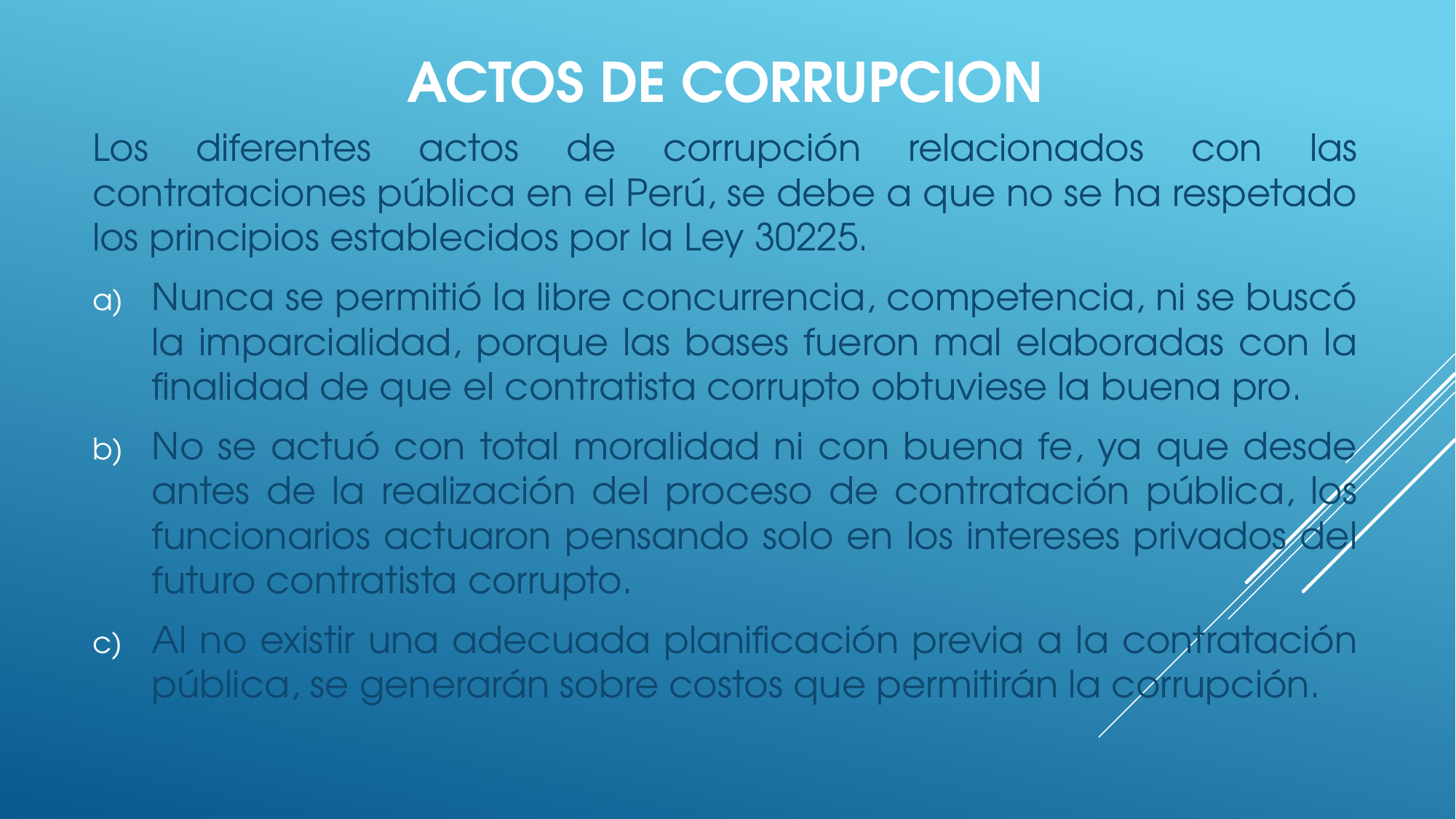

# ACTOS DE CORRUPCION
Los diferentes actos de corrupción relacionados con las contrataciones pública en el Perú, se debe a que no se ha respetado los principios establecidos por la Ley 30225.
Nunca se permitió la libre concurrencia, competencia, ni se buscó la imparcialidad, porque las bases fueron mal elaboradas con la finalidad de que el contratista corrupto obtuviese la buena pro.
No se actuó con total moralidad ni con buena fe, ya que desde antes de la realización del proceso de contratación pública, los funcionarios actuaron pensando solo en los intereses privados del futuro contratista corrupto.
Al no existir una adecuada planificación previa a la contratación pública, se generarán sobre costos que permitirán la corrupción.